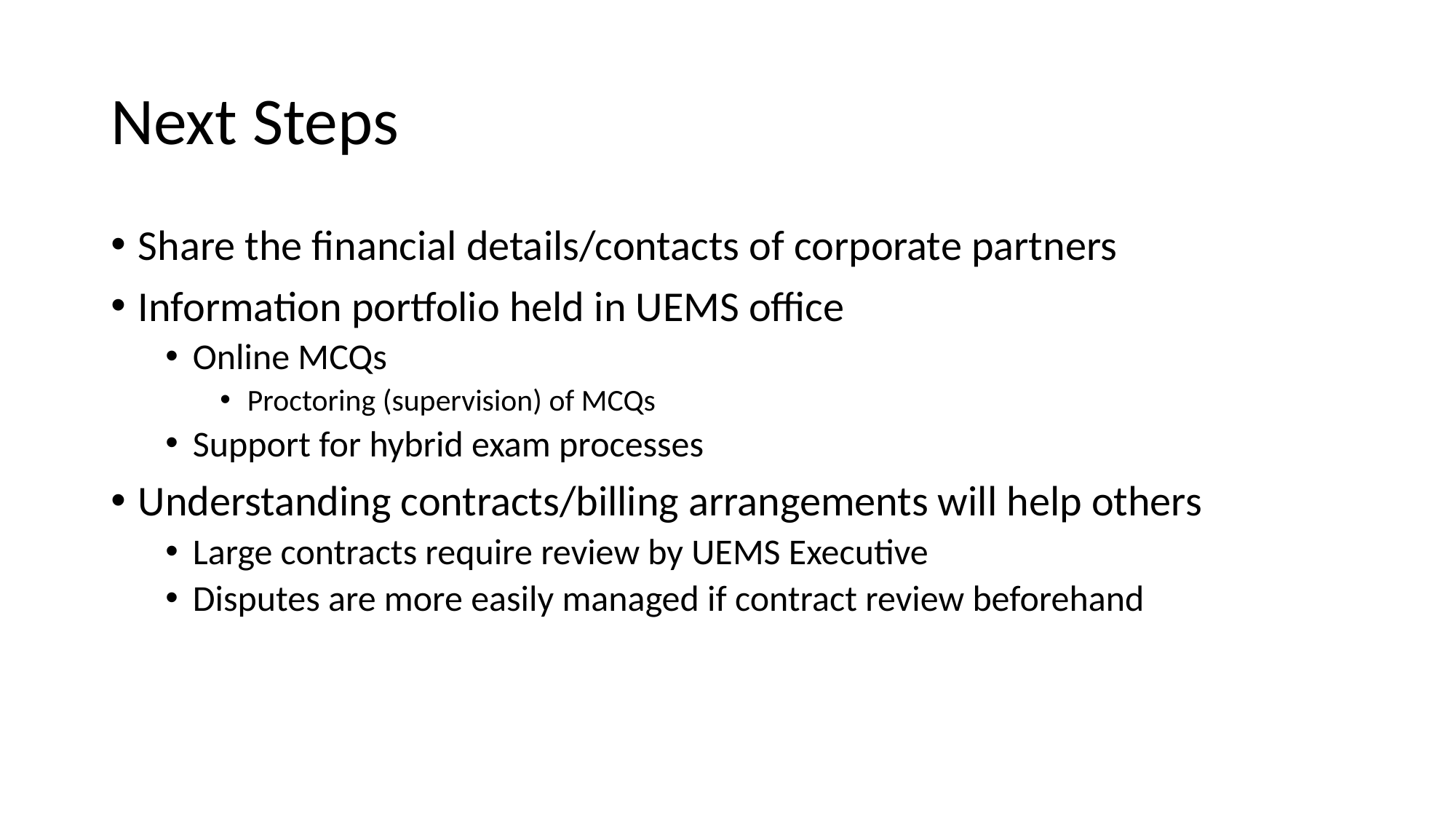

# Next Steps
Share the financial details/contacts of corporate partners
Information portfolio held in UEMS office
Online MCQs
Proctoring (supervision) of MCQs
Support for hybrid exam processes
Understanding contracts/billing arrangements will help others
Large contracts require review by UEMS Executive
Disputes are more easily managed if contract review beforehand